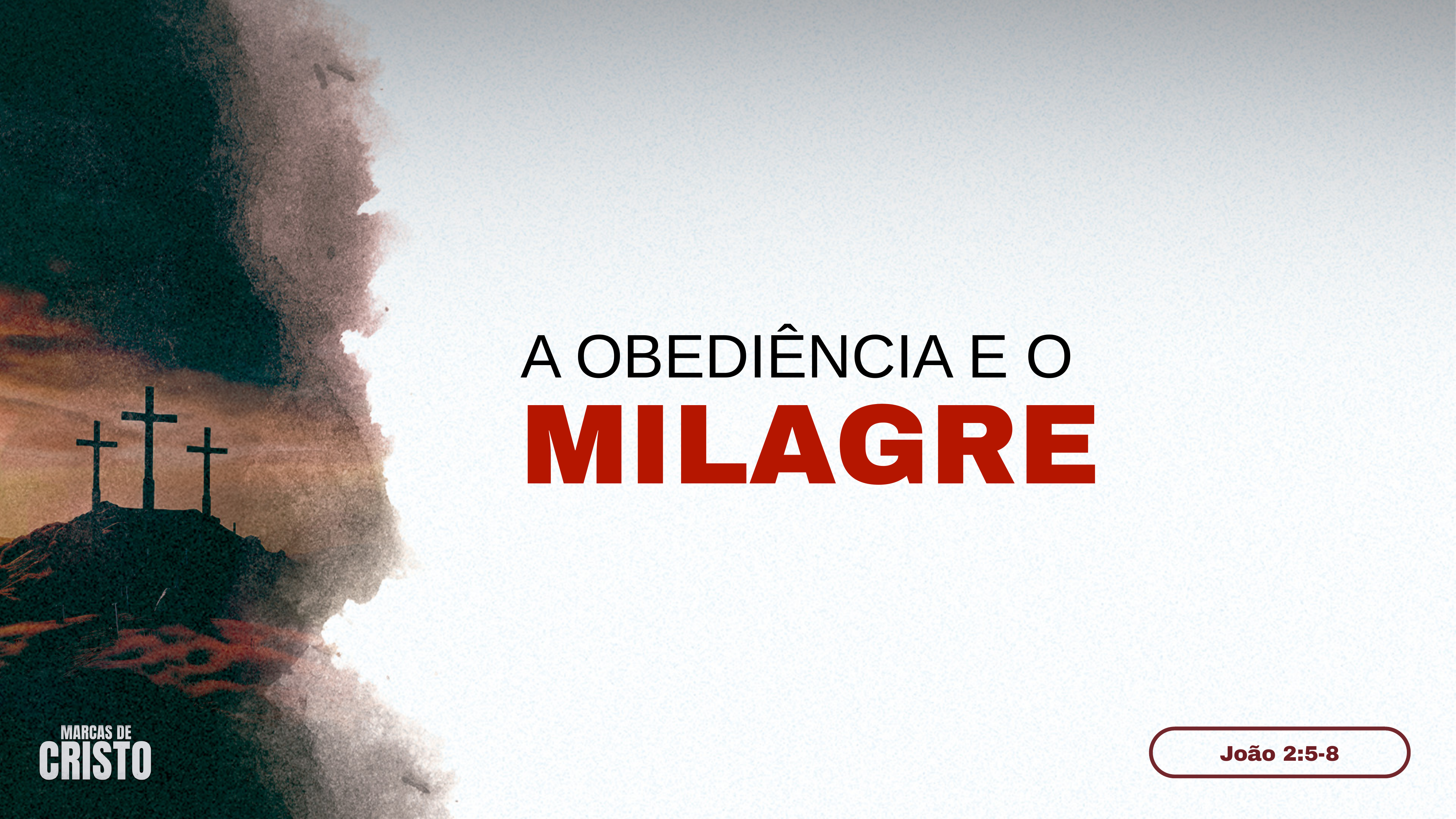

A OBEDIÊNCIA E O
MILAGRE
João 2:5-8